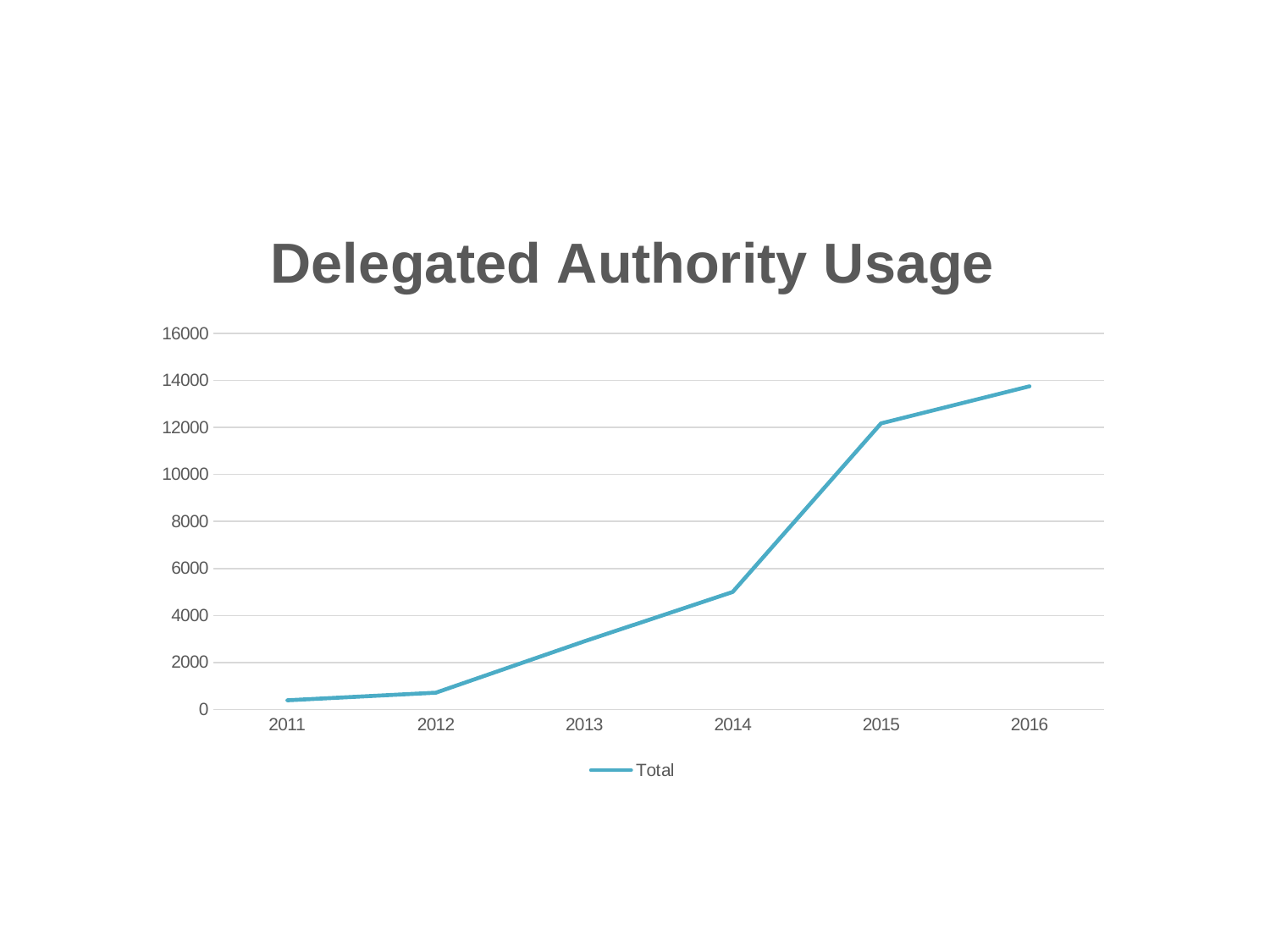

### Chart: Delegated Authority Usage

| Category | Total |
|---|---|